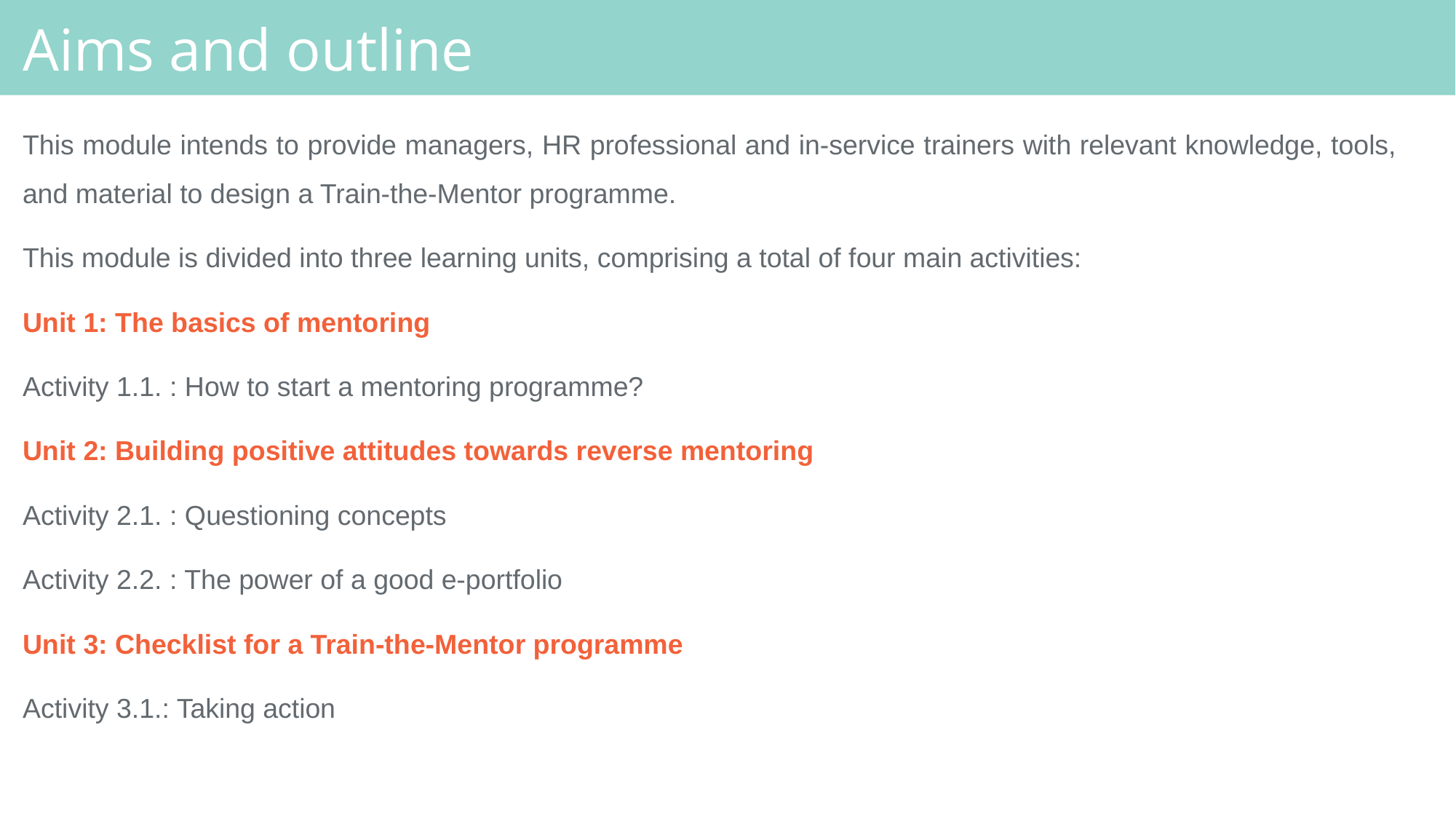

# Aims and outline
This module intends to provide managers, HR professional and in-service trainers with relevant knowledge, tools, and material to design a Train-the-Mentor programme.
This module is divided into three learning units, comprising a total of four main activities:
Unit 1: The basics of mentoring
Activity 1.1. : How to start a mentoring programme?
Unit 2: Building positive attitudes towards reverse mentoring
Activity 2.1. : Questioning concepts
Activity 2.2. : The power of a good e-portfolio
Unit 3: Checklist for a Train-the-Mentor programme
Activity 3.1.: Taking action